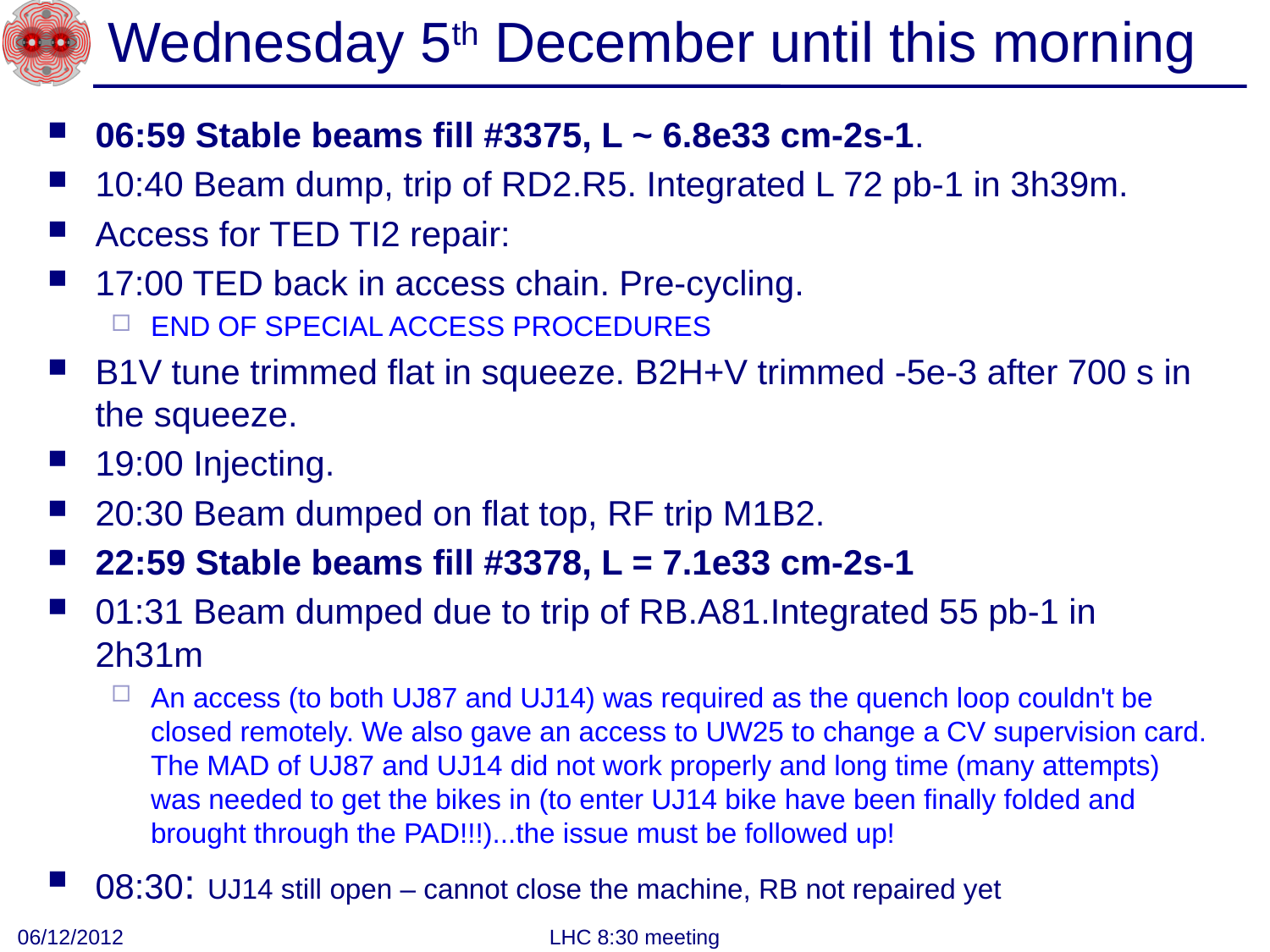

# Wednesday 5th December until this morning
06:59 Stable beams fill #3375, L ~ 6.8e33 cm-2s-1.
10:40 Beam dump, trip of RD2.R5. Integrated L 72 pb-1 in 3h39m.
Access for TED TI2 repair:
17:00 TED back in access chain. Pre-cycling.
END OF SPECIAL ACCESS PROCEDURES
B1V tune trimmed flat in squeeze. B2H+V trimmed -5e-3 after 700 s in the squeeze.
19:00 Injecting.
20:30 Beam dumped on flat top, RF trip M1B2.
22:59 Stable beams fill #3378, L = 7.1e33 cm-2s-1
01:31 Beam dumped due to trip of RB.A81.Integrated 55 pb-1 in 2h31m
An access (to both UJ87 and UJ14) was required as the quench loop couldn't be closed remotely. We also gave an access to UW25 to change a CV supervision card. The MAD of UJ87 and UJ14 did not work properly and long time (many attempts) was needed to get the bikes in (to enter UJ14 bike have been finally folded and brought through the PAD!!!)...the issue must be followed up!
08:30: UJ14 still open – cannot close the machine, RB not repaired yet

06/12/2012
LHC 8:30 meeting